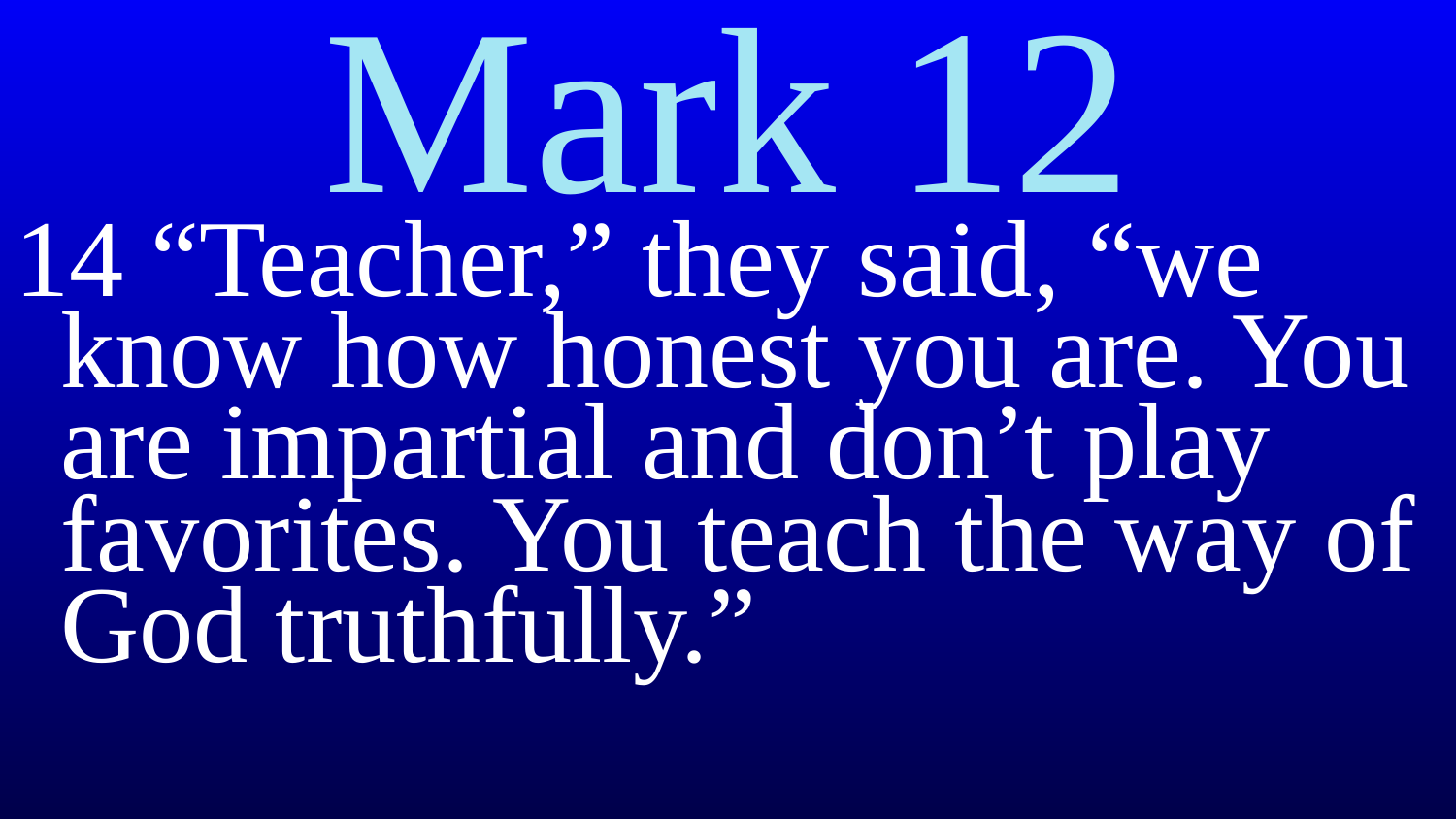

# Mark 12
14 “Teacher,” they said, “we know how honest you are. You are impartial and don’t play favorites. You teach the way of God truthfully.”